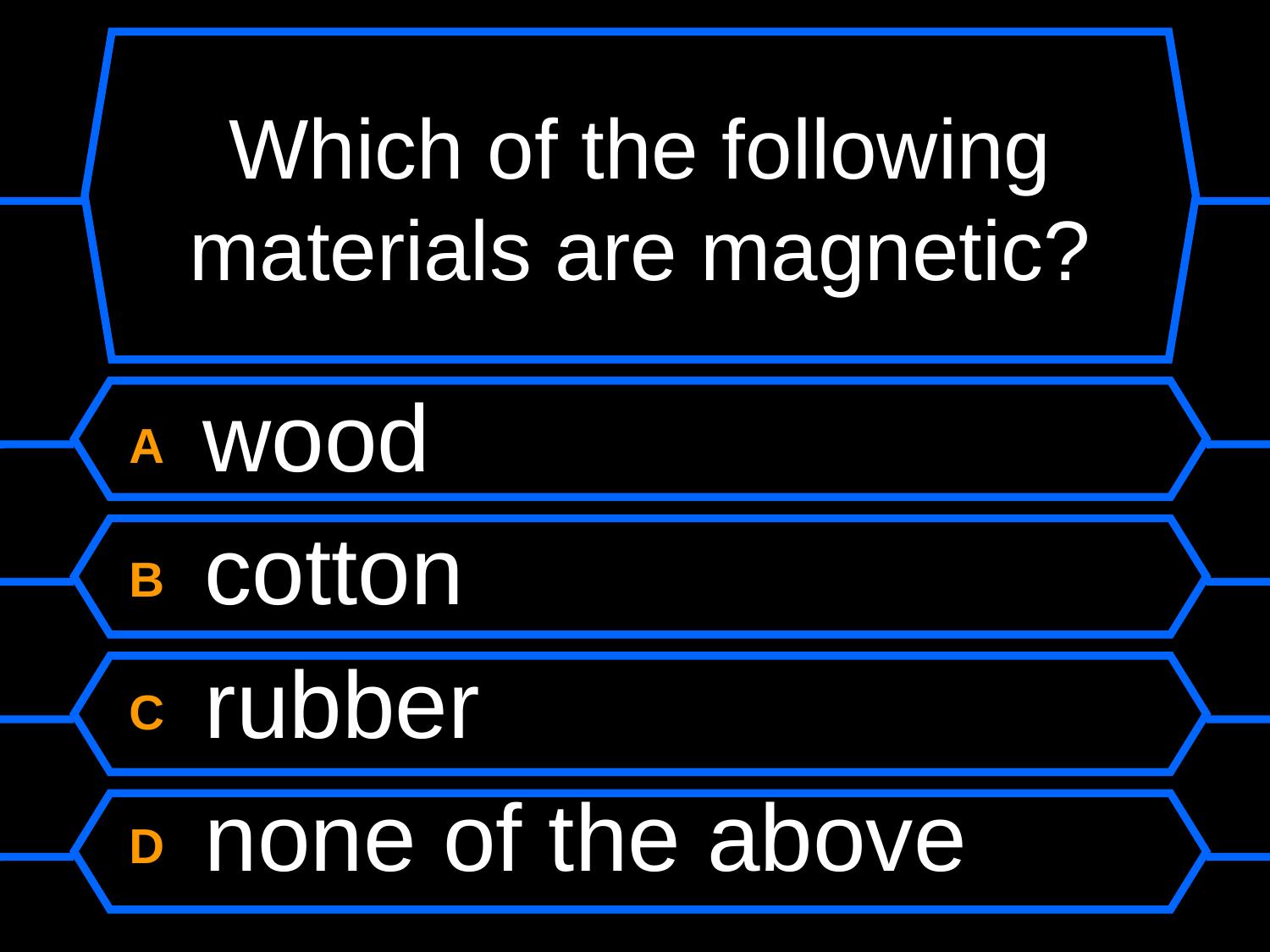

# Which of the following materials are magnetic?

A  wood
B  cotton
C  rubber
D  none of the above